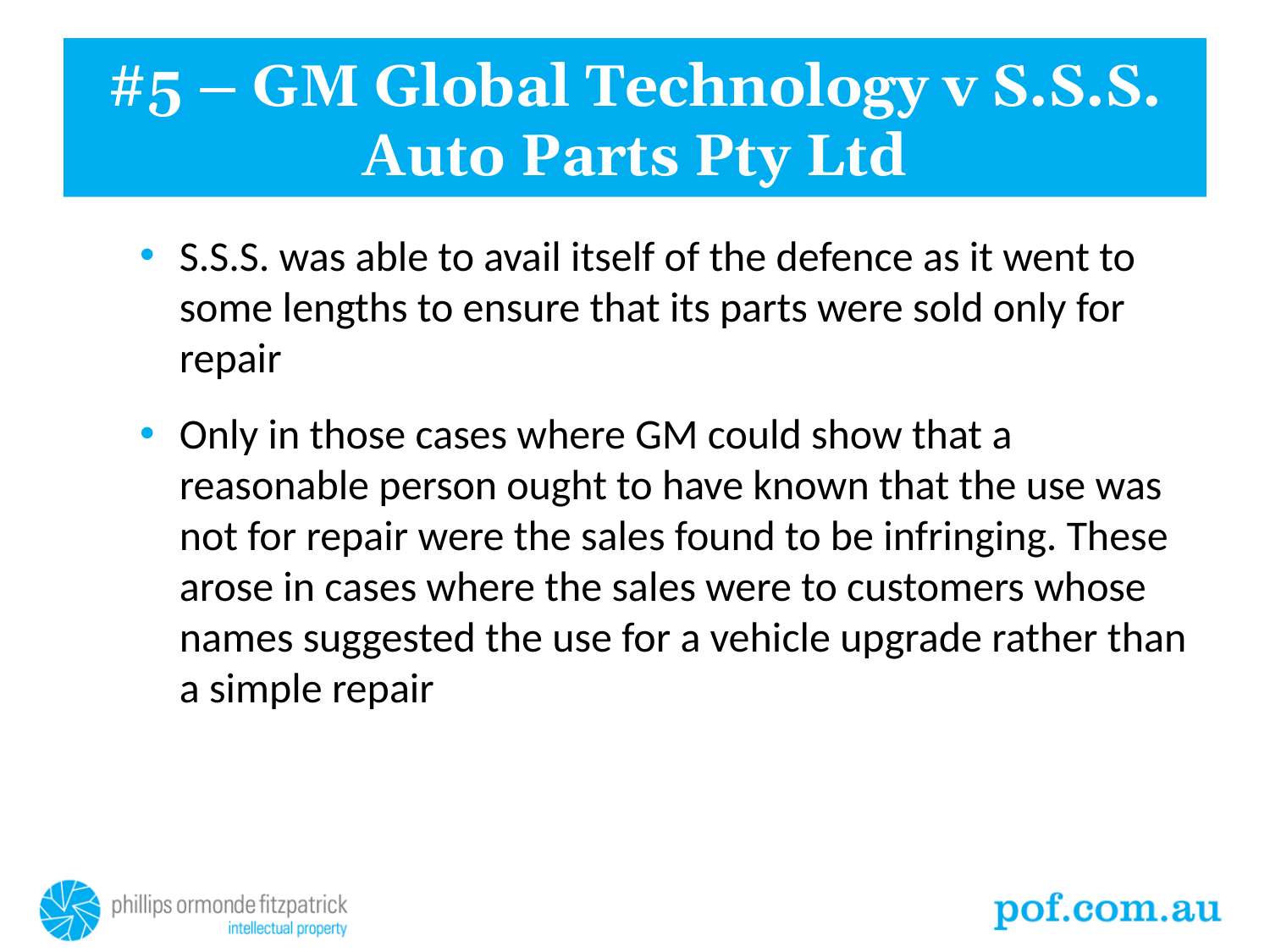

# #5 – GM Global Technology v S.S.S. Auto Parts Pty Ltd
S.S.S. was able to avail itself of the defence as it went to some lengths to ensure that its parts were sold only for repair
Only in those cases where GM could show that a reasonable person ought to have known that the use was not for repair were the sales found to be infringing. These arose in cases where the sales were to customers whose names suggested the use for a vehicle upgrade rather than a simple repair